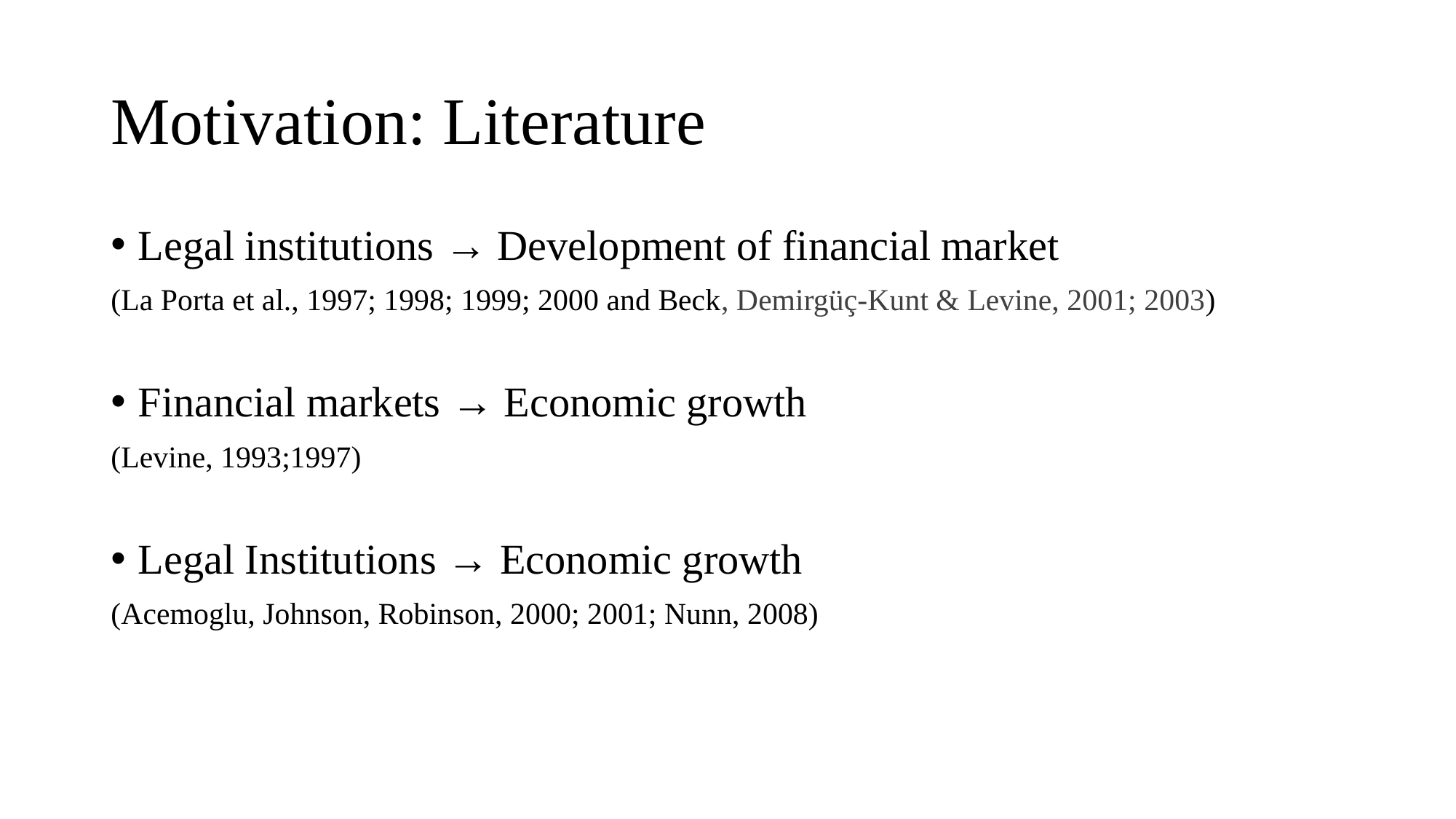

# Motivation: Literature
Legal institutions → Development of financial market
(La Porta et al., 1997; 1998; 1999; 2000 and Beck, Demirgüç-Kunt & Levine, 2001; 2003)

Financial markets → Economic growth
(Levine, 1993;1997)

Legal Institutions → Economic growth
(Acemoglu, Johnson, Robinson, 2000; 2001; Nunn, 2008)